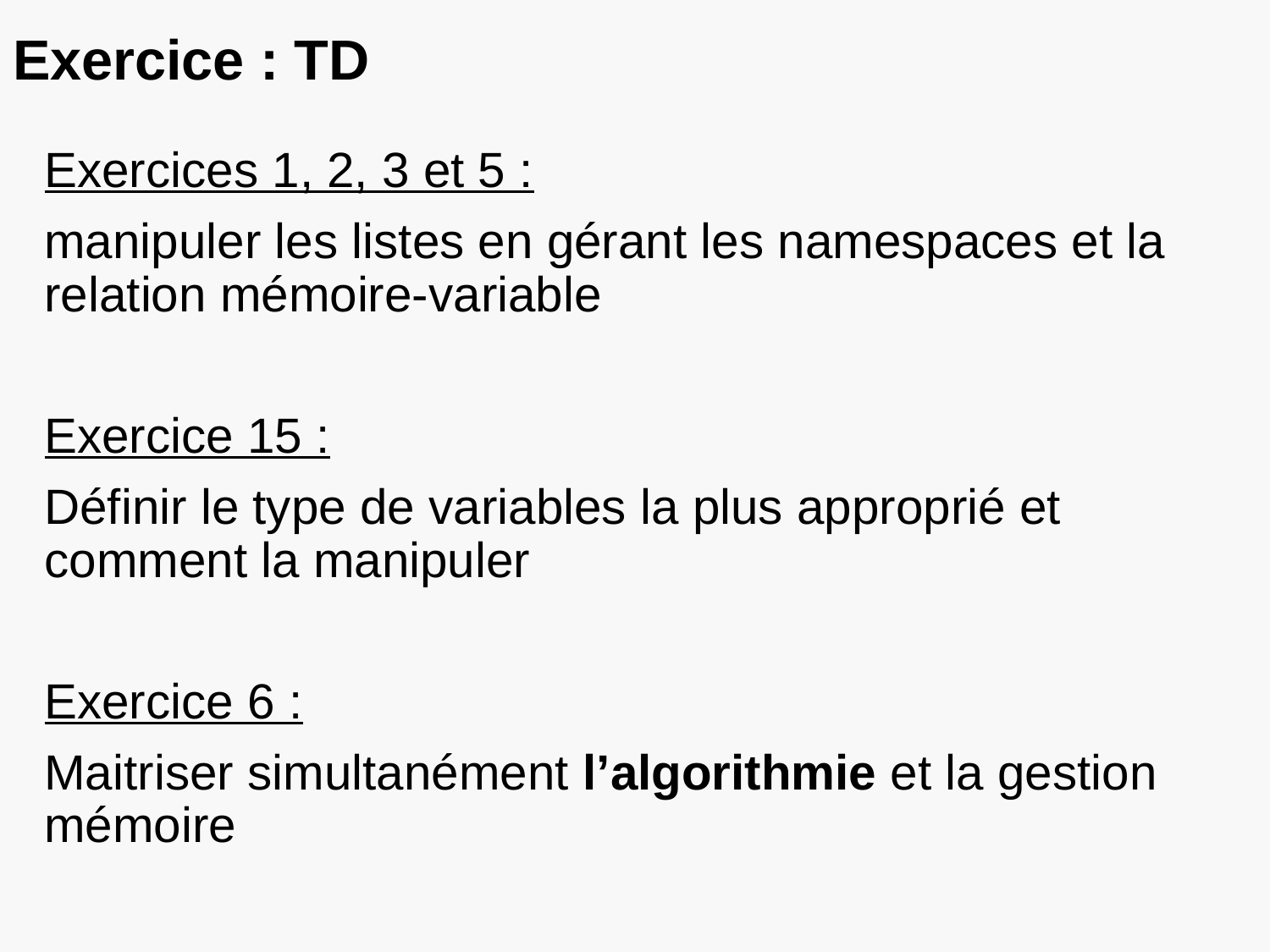

# Exercice : TD
Exercices 1, 2, 3 et 5 :
manipuler les listes en gérant les namespaces et la relation mémoire-variable

Exercice 15 :
Définir le type de variables la plus approprié et comment la manipuler

Exercice 6 :
Maitriser simultanément l’algorithmie et la gestion mémoire